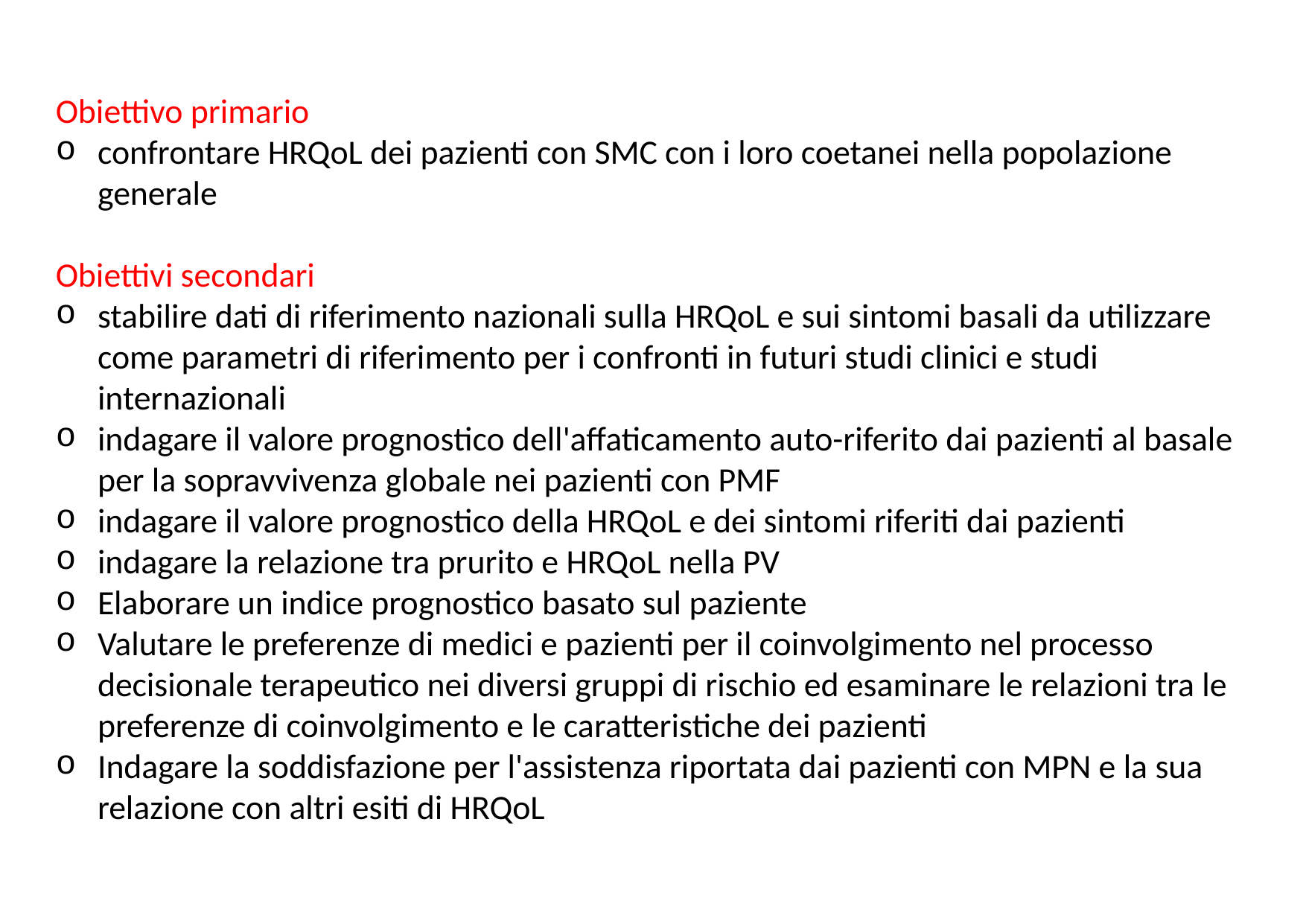

Obiettivo primario
confrontare HRQoL dei pazienti con SMC con i loro coetanei nella popolazione generale

Obiettivi secondari
stabilire dati di riferimento nazionali sulla HRQoL e sui sintomi basali da utilizzare come parametri di riferimento per i confronti in futuri studi clinici e studi internazionali
indagare il valore prognostico dell'affaticamento auto-riferito dai pazienti al basale per la sopravvivenza globale nei pazienti con PMF
indagare il valore prognostico della HRQoL e dei sintomi riferiti dai pazienti
indagare la relazione tra prurito e HRQoL nella PV
Elaborare un indice prognostico basato sul paziente
Valutare le preferenze di medici e pazienti per il coinvolgimento nel processo decisionale terapeutico nei diversi gruppi di rischio ed esaminare le relazioni tra le preferenze di coinvolgimento e le caratteristiche dei pazienti
Indagare la soddisfazione per l'assistenza riportata dai pazienti con MPN e la sua relazione con altri esiti di HRQoL